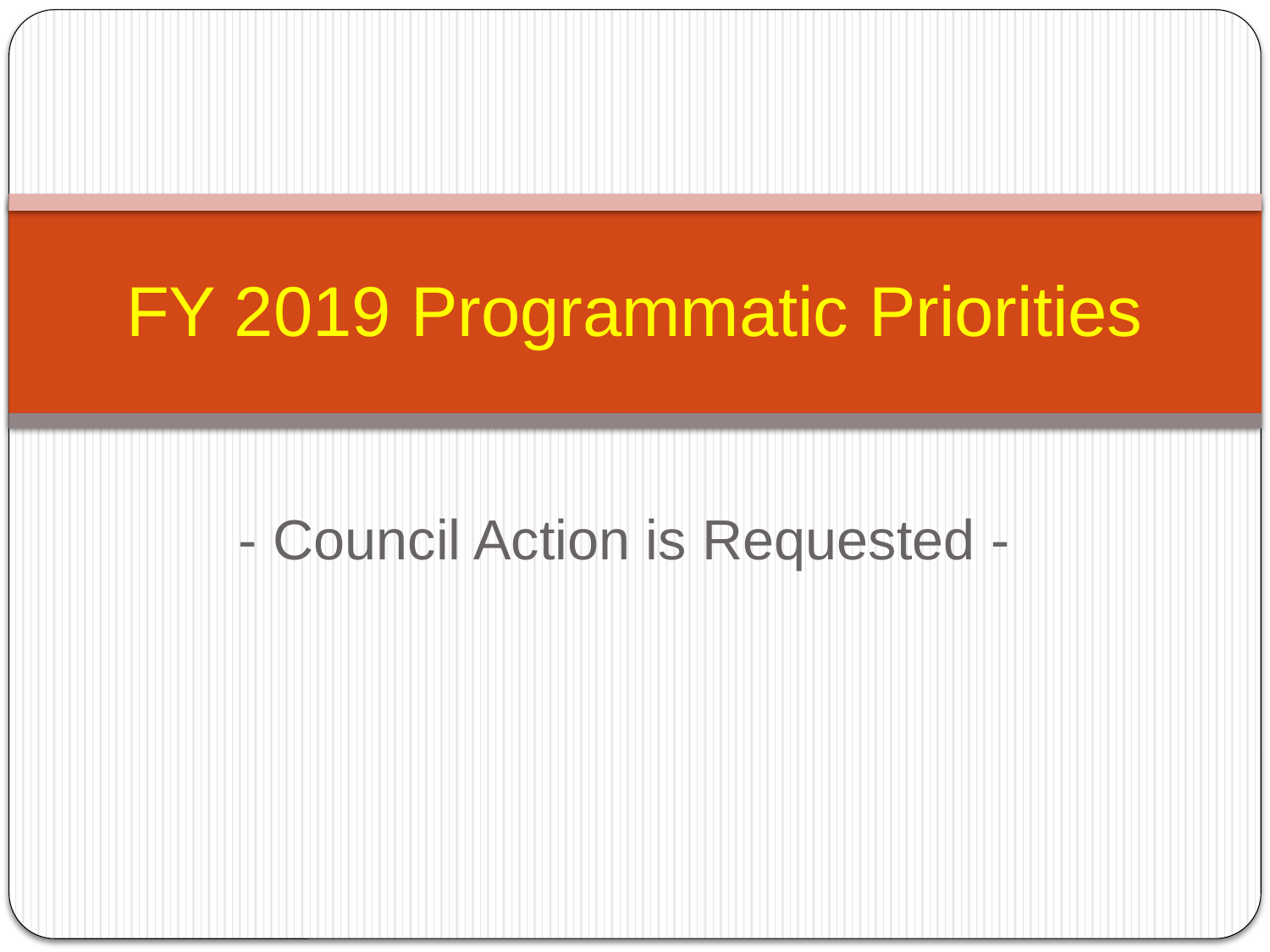

# FY 2019 Programmatic Priorities
- Council Action is Requested -